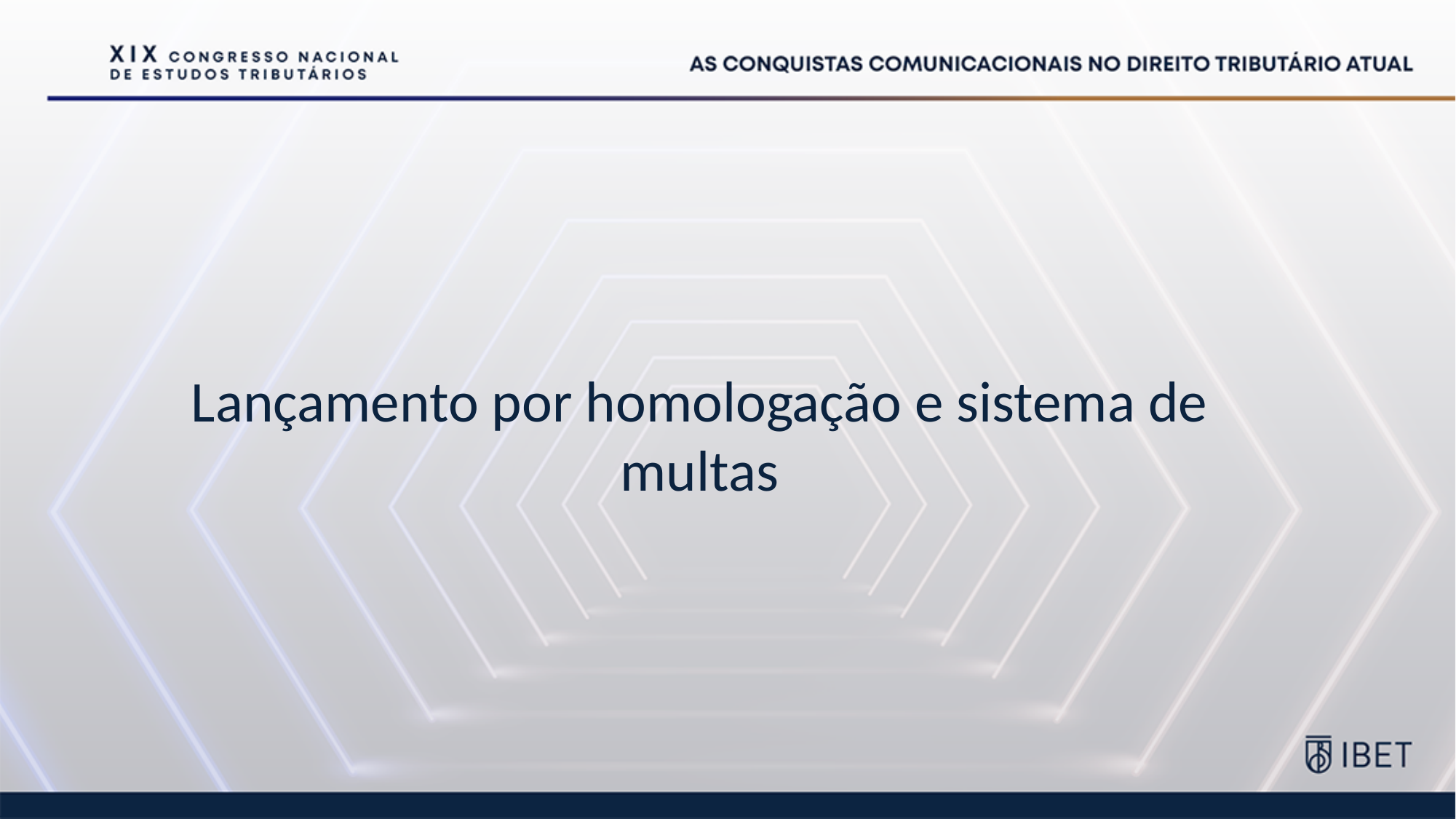

Lançamento por homologação e sistema de multas